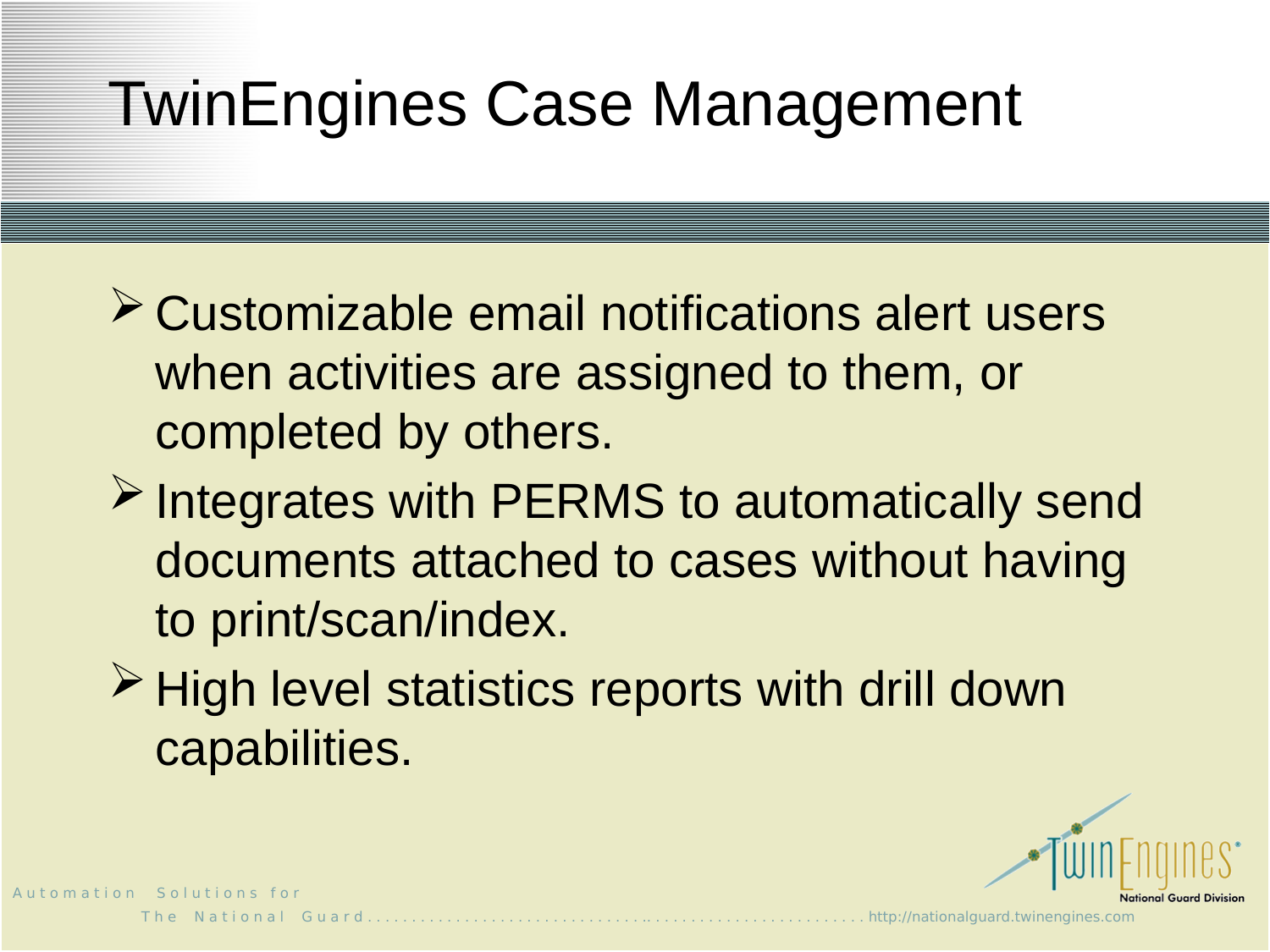

# TwinEngines Case Management
Customizable email notifications alert users when activities are assigned to them, or completed by others.
Integrates with PERMS to automatically send documents attached to cases without having to print/scan/index.
High level statistics reports with drill down capabilities.